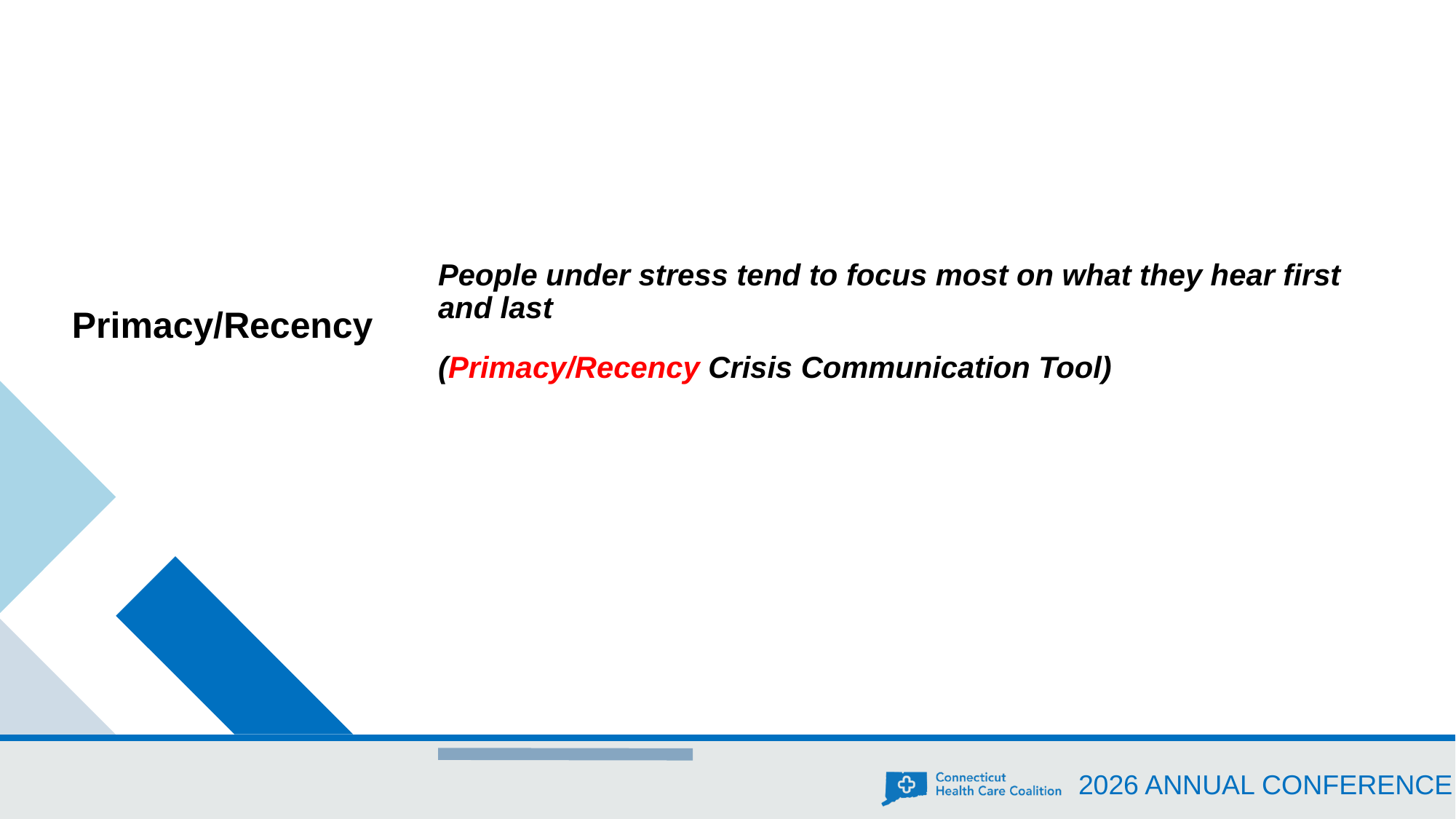

Primacy/Recency

People under stress tend to focus most on what they hear first and last
(Primacy/Recency Crisis Communication Tool)